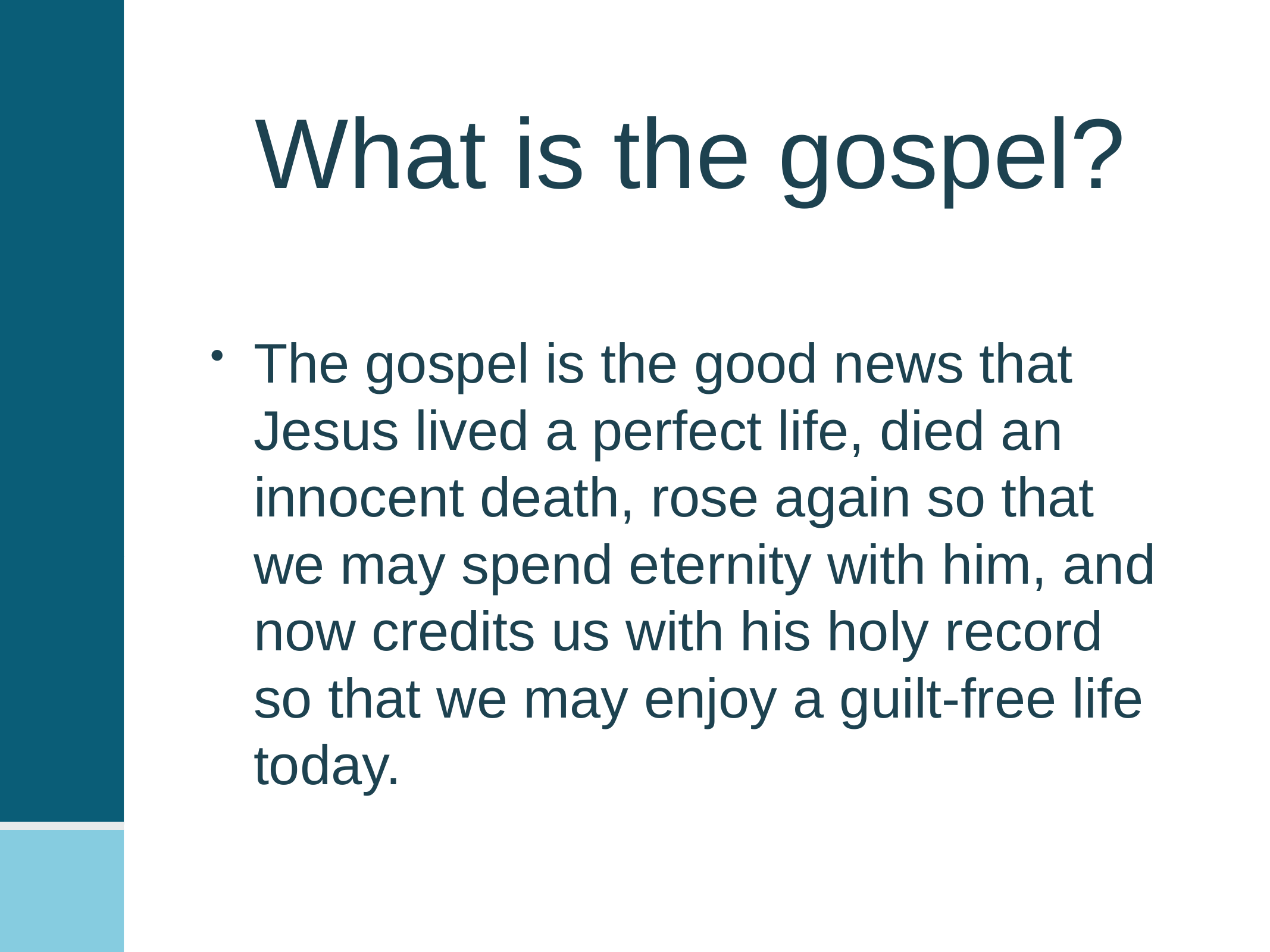

# What is the gospel?
The gospel is the good news that Jesus lived a perfect life, died an innocent death, rose again so that we may spend eternity with him, and now credits us with his holy record so that we may enjoy a guilt-free life today.